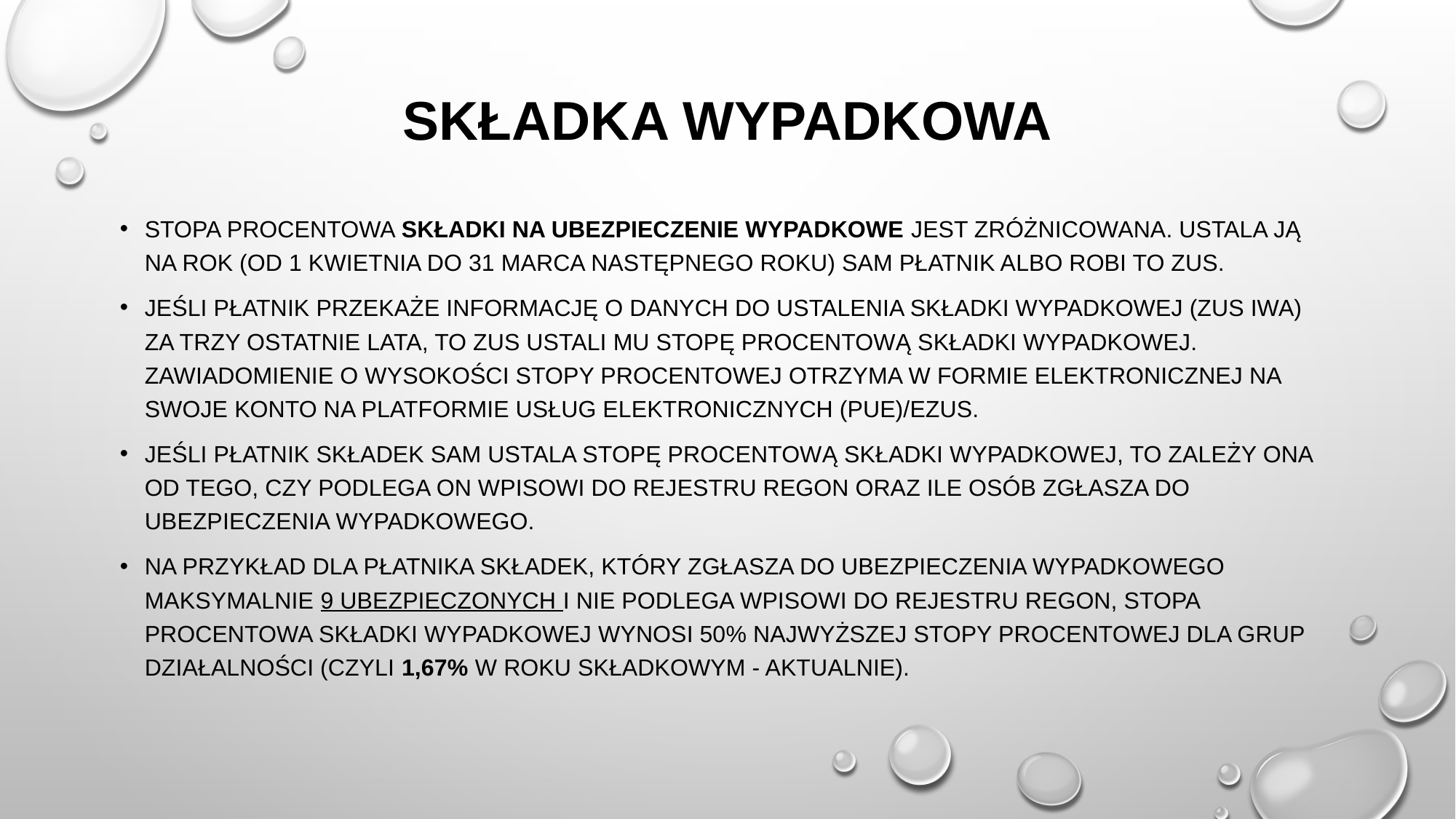

# Składka wypadkowa
Stopa procentowa składki na ubezpieczenie wypadkowe jest zróżnicowana. Ustala ją na rok (od 1 kwietnia do 31 marca następnego roku) sam płatnik albo robi to ZUS.
Jeśli płatnik przekaże informację o danych do ustalenia składki wypadkowej (ZUS IWA) za trzy ostatnie lata, to ZUS ustali mu stopę procentową składki wypadkowej. Zawiadomienie o wysokości stopy procentowej otrzyma w formie elektronicznej na swoje konto na Platformie Usług Elektronicznych (PUE)/eZUS.
Jeśli płatnik składek sam ustala stopę procentową składki wypadkowej, to zależy ona od tego, czy podlega on wpisowi do rejestru REGON oraz ile osób zgłasza do ubezpieczenia wypadkowego.
Na przykład dla płatnika składek, który zgłasza do ubezpieczenia wypadkowego maksymalnie 9 ubezpieczonych i nie podlega wpisowi do rejestru REGON, stopa procentowa składki wypadkowej wynosi 50% najwyższej stopy procentowej dla grup działalności (czyli 1,67% w roku składkowym - aktualnie).